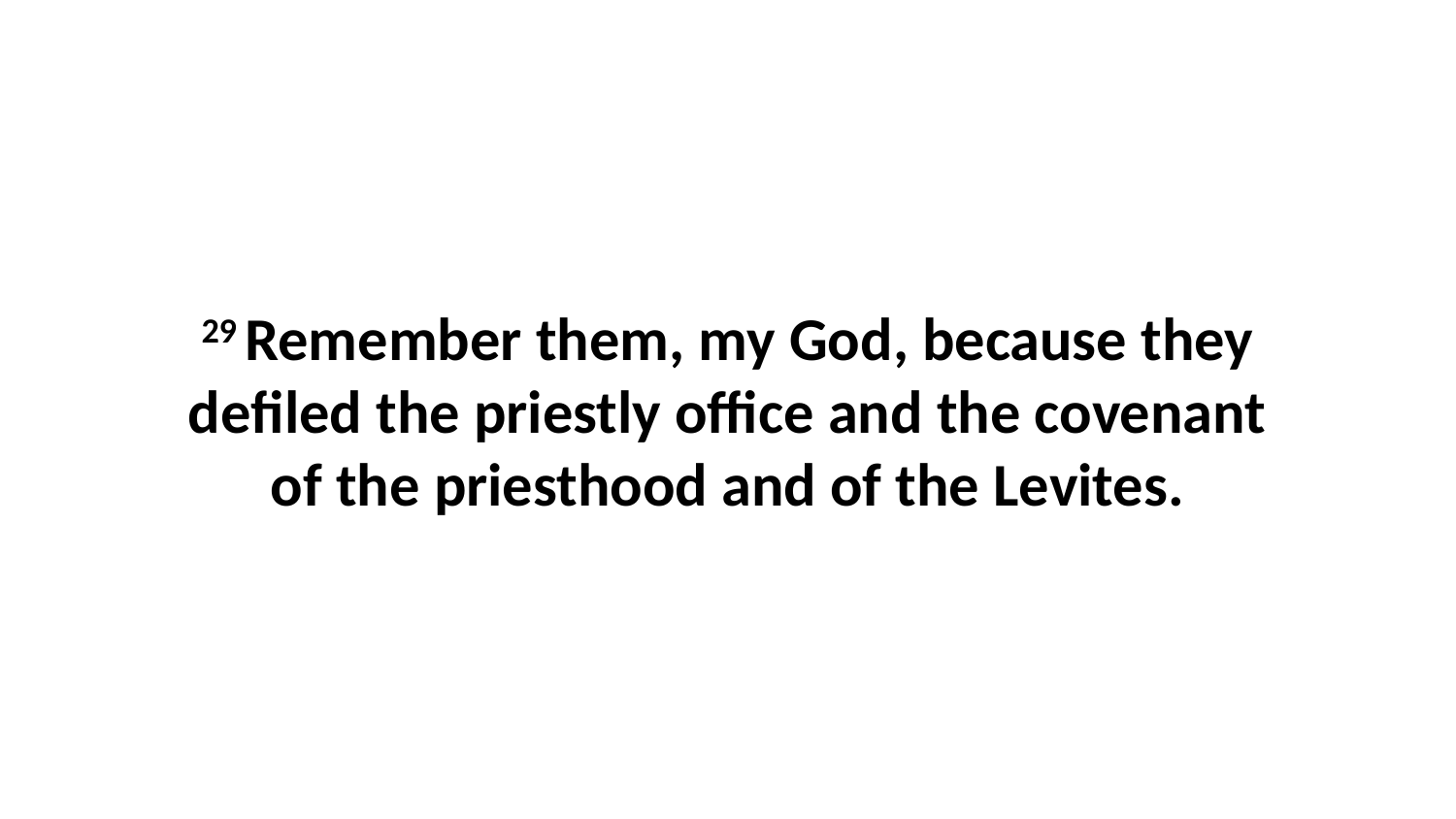

29 Remember them, my God, because they defiled the priestly office and the covenant of the priesthood and of the Levites.